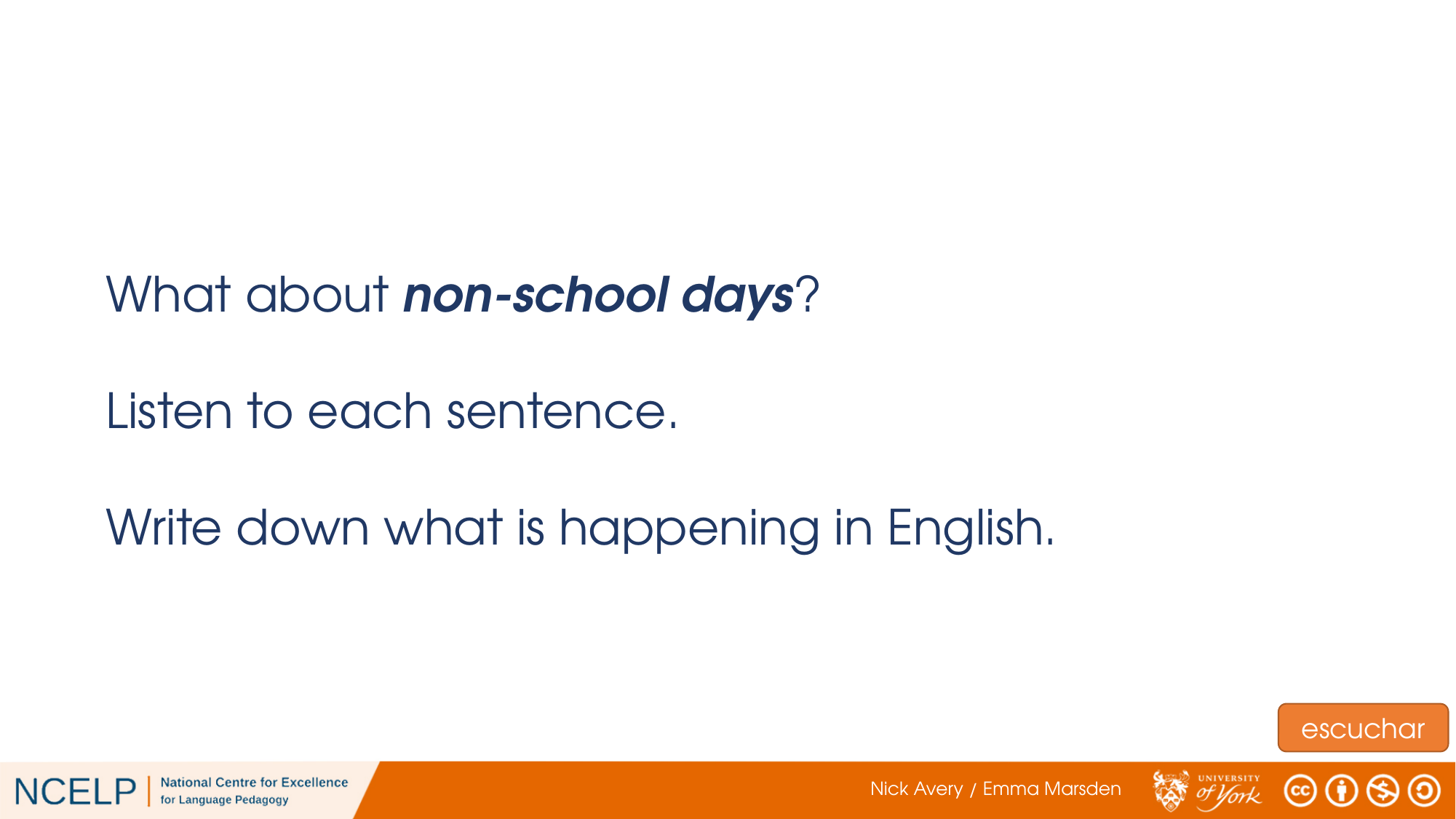

What about non-school days?

Listen to each sentence.

Write down what is happening in English.
escuchar
Nick Avery / Emma Marsden